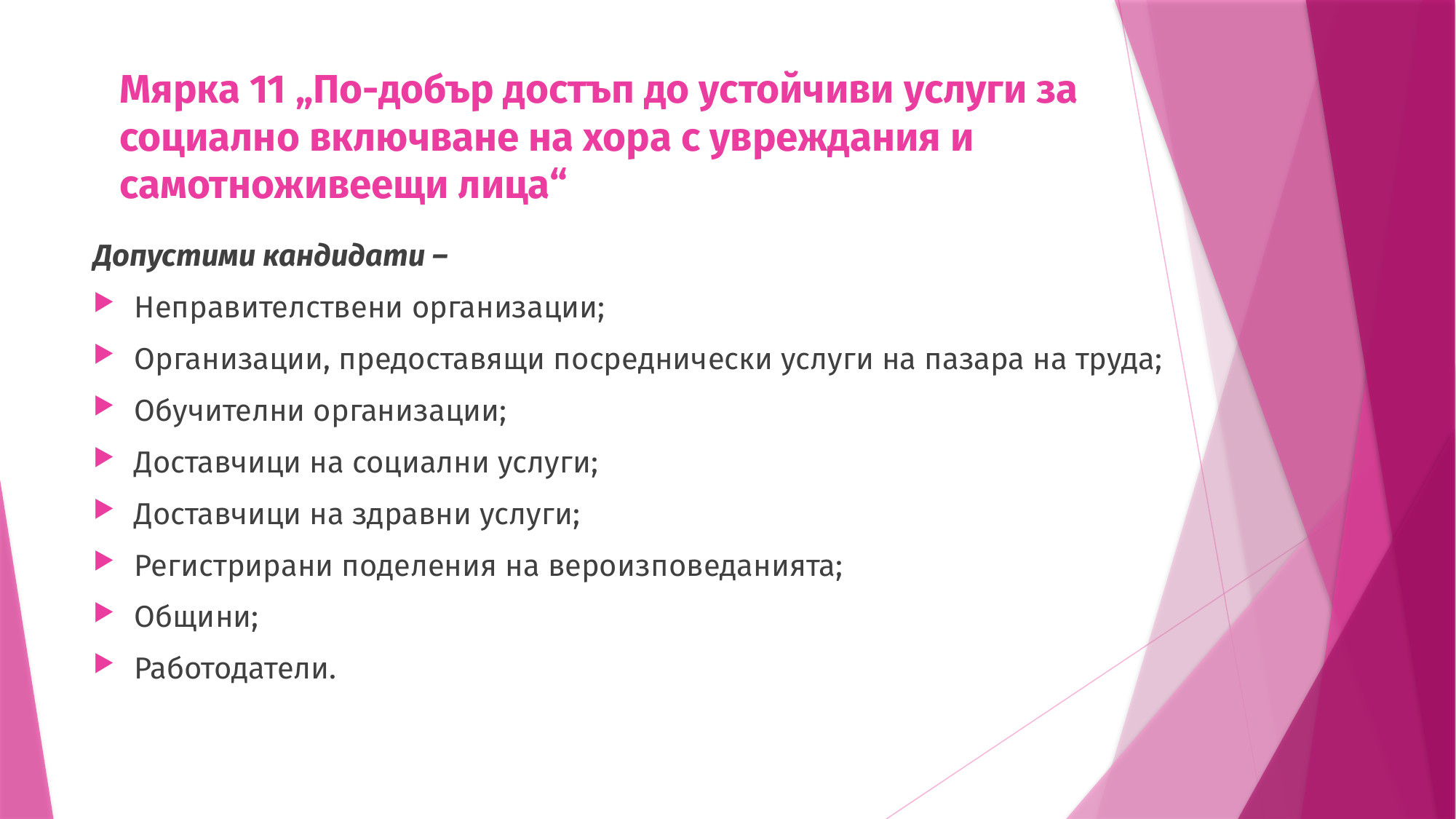

# Мярка 11 „По-добър достъп до устойчиви услуги за социално включване на хора с увреждания и самотноживеещи лица“
Допустими кандидати –
Неправителствени организации;
Организации, предоставящи посреднически услуги на пазара на труда;
Обучителни организации;
Доставчици на социални услуги;
Доставчици на здравни услуги;
Регистрирани поделения на вероизповеданията;
Общини;
Работодатели.